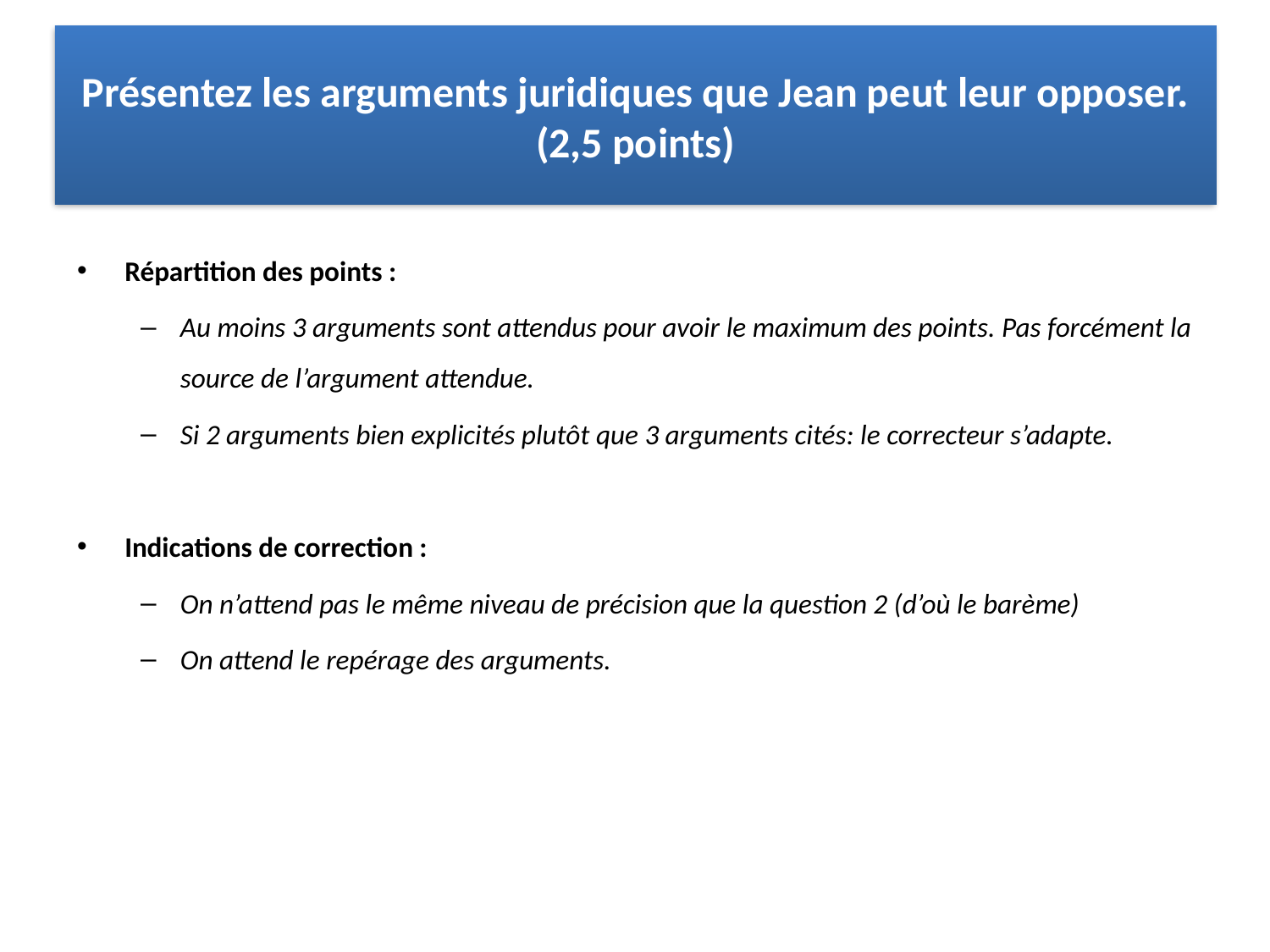

# Présentez les arguments juridiques que Jean peut leur opposer. (2,5 points)

Répartition des points :
Au moins 3 arguments sont attendus pour avoir le maximum des points. Pas forcément la source de l’argument attendue.
Si 2 arguments bien explicités plutôt que 3 arguments cités: le correcteur s’adapte.

Indications de correction :
On n’attend pas le même niveau de précision que la question 2 (d’où le barème)
On attend le repérage des arguments.